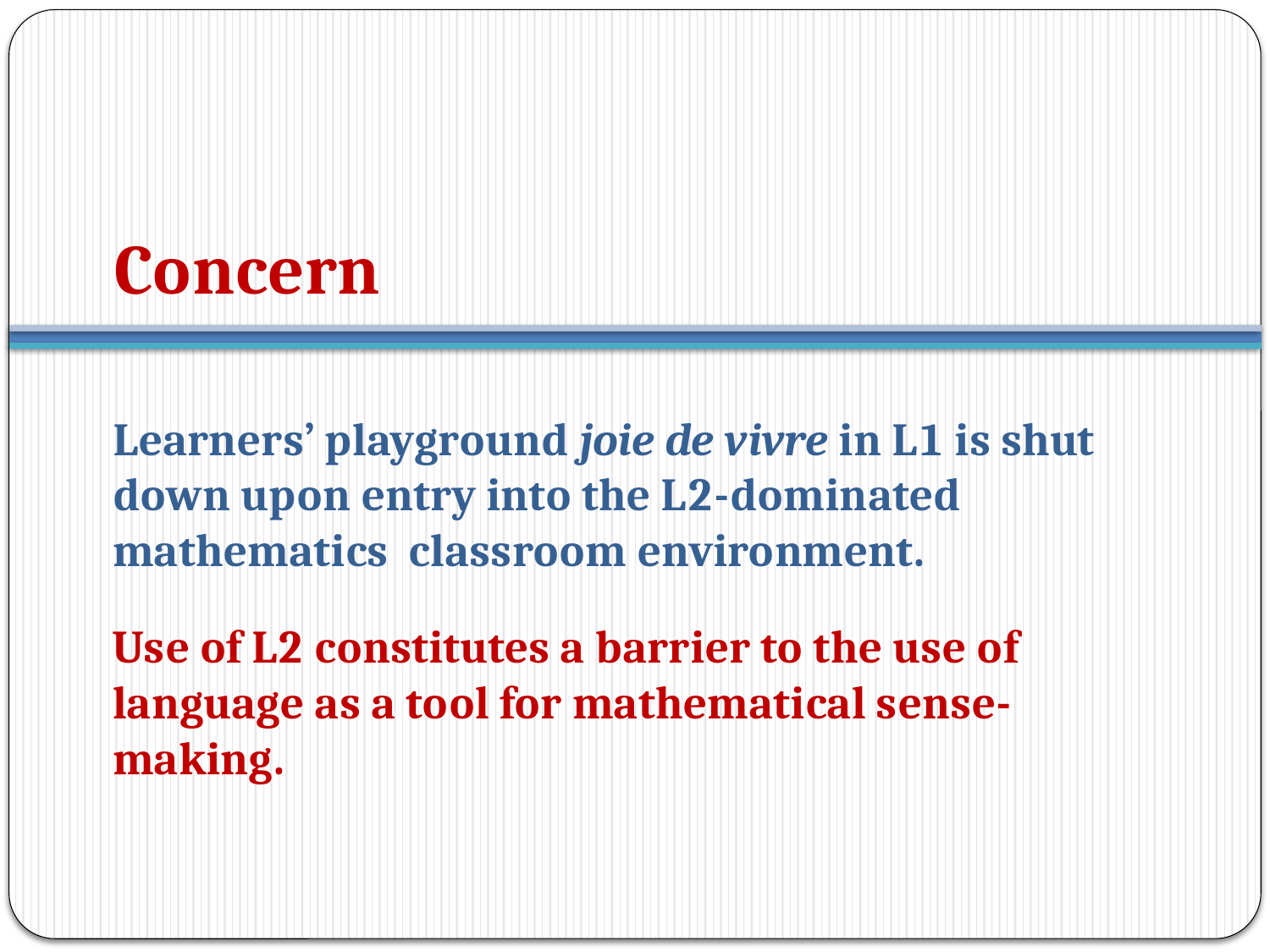

# Concern

Learners’ playground joie de vivre in L1 is shut down upon entry into the L2-dominated mathematics  classroom environment.

Use of L2 constitutes a barrier to the use of language as a tool for mathematical sense-making.